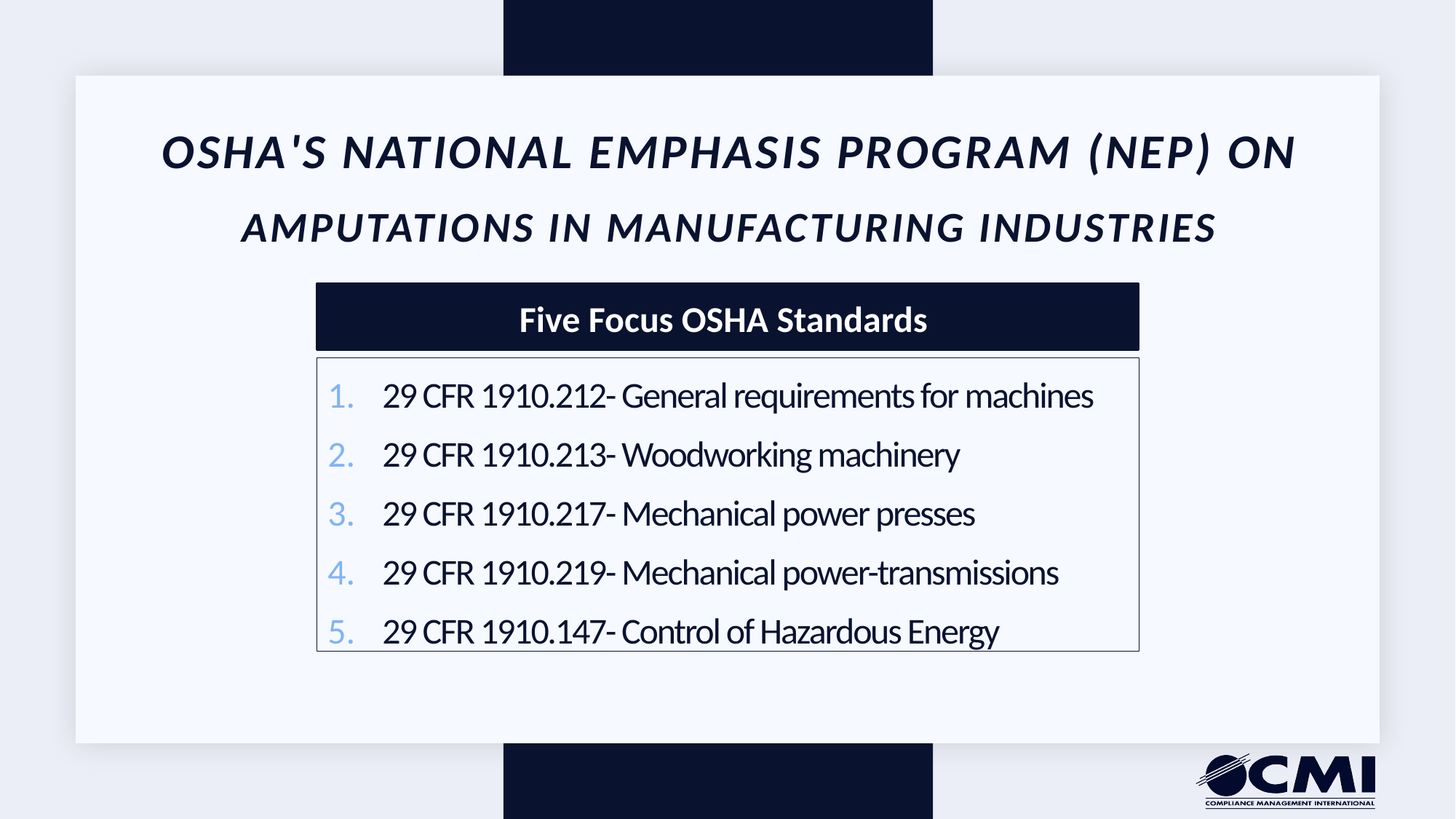

OSHA's National Emphasis Program (NEP) on
Amputations in Manufacturing Industries

Five Focus OSHA Standards
29 CFR 1910.212- General requirements for machines
29 CFR 1910.213- Woodworking machinery
29 CFR 1910.217- Mechanical power presses
29 CFR 1910.219- Mechanical power-transmissions
29 CFR 1910.147- Control of Hazardous Energy